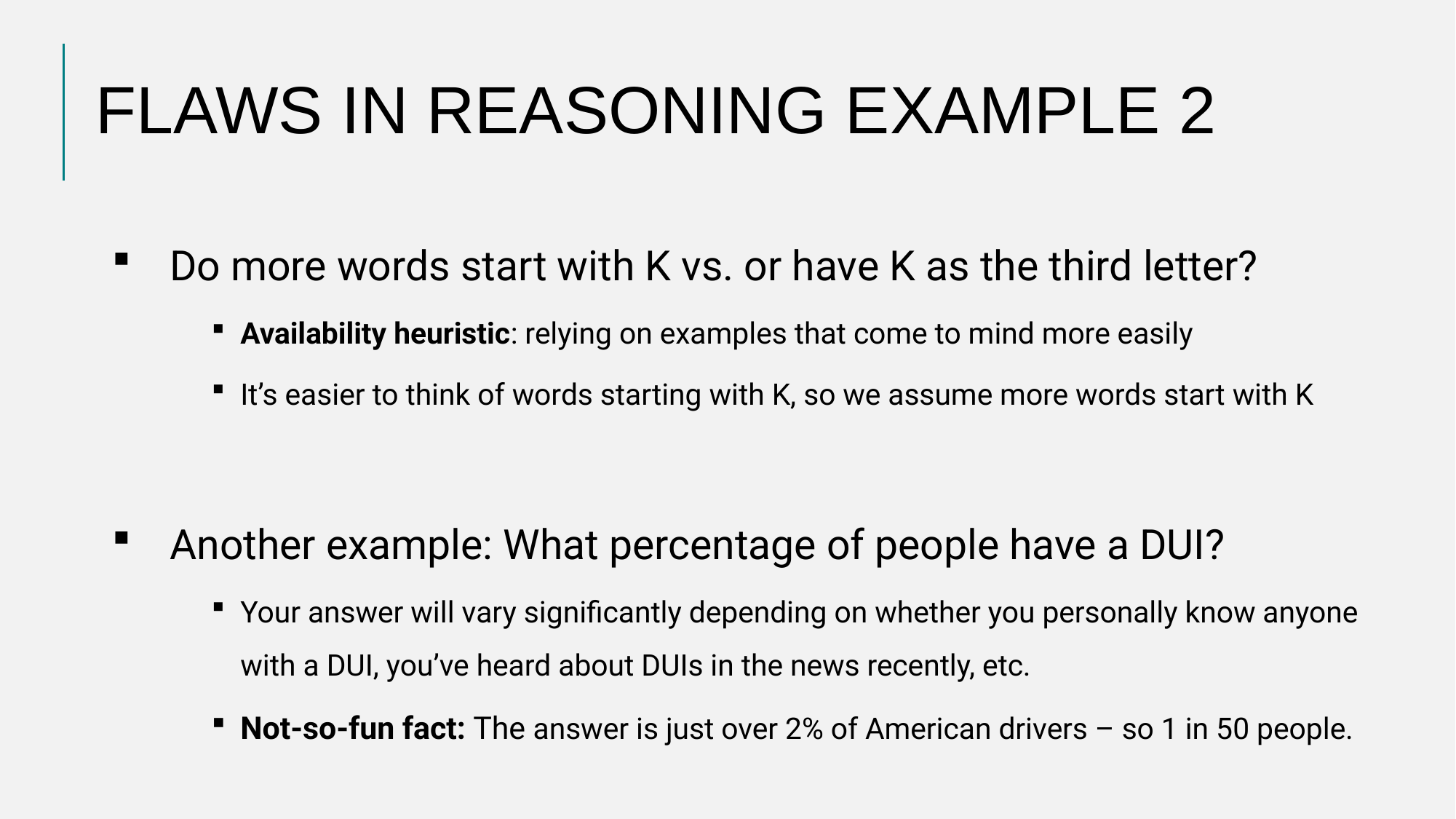

# FLAWS IN REASONING EXAMPLE 2
Do more words start with K vs. or have K as the third letter?
Availability heuristic: relying on examples that come to mind more easily
It’s easier to think of words starting with K, so we assume more words start with K

Another example: What percentage of people have a DUI?
Your answer will vary significantly depending on whether you personally know anyone with a DUI, you’ve heard about DUIs in the news recently, etc.
Not-so-fun fact: The answer is just over 2% of American drivers – so 1 in 50 people.